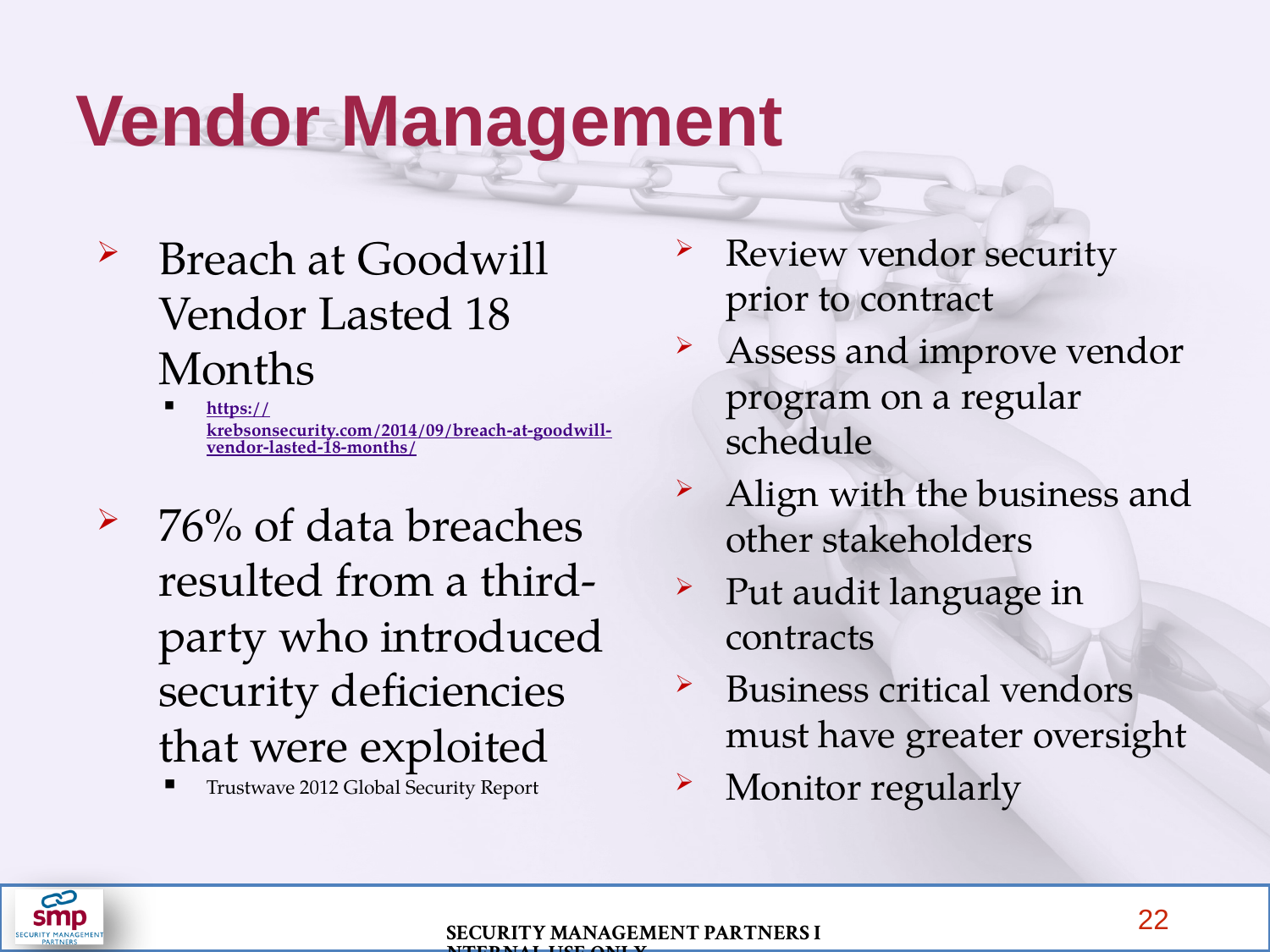

# Vendor Management
Breach at Goodwill Vendor Lasted 18 Months
https://krebsonsecurity.com/2014/09/breach-at-goodwill-vendor-lasted-18-months/

76% of data breaches resulted from a third-party who introduced security deficiencies that were exploited
Trustwave 2012 Global Security Report

Review vendor security prior to contract
Assess and improve vendor program on a regular schedule
Align with the business and other stakeholders
Put audit language in contracts
Business critical vendors must have greater oversight
Monitor regularly

22
Security Management Partners Internal Use Only